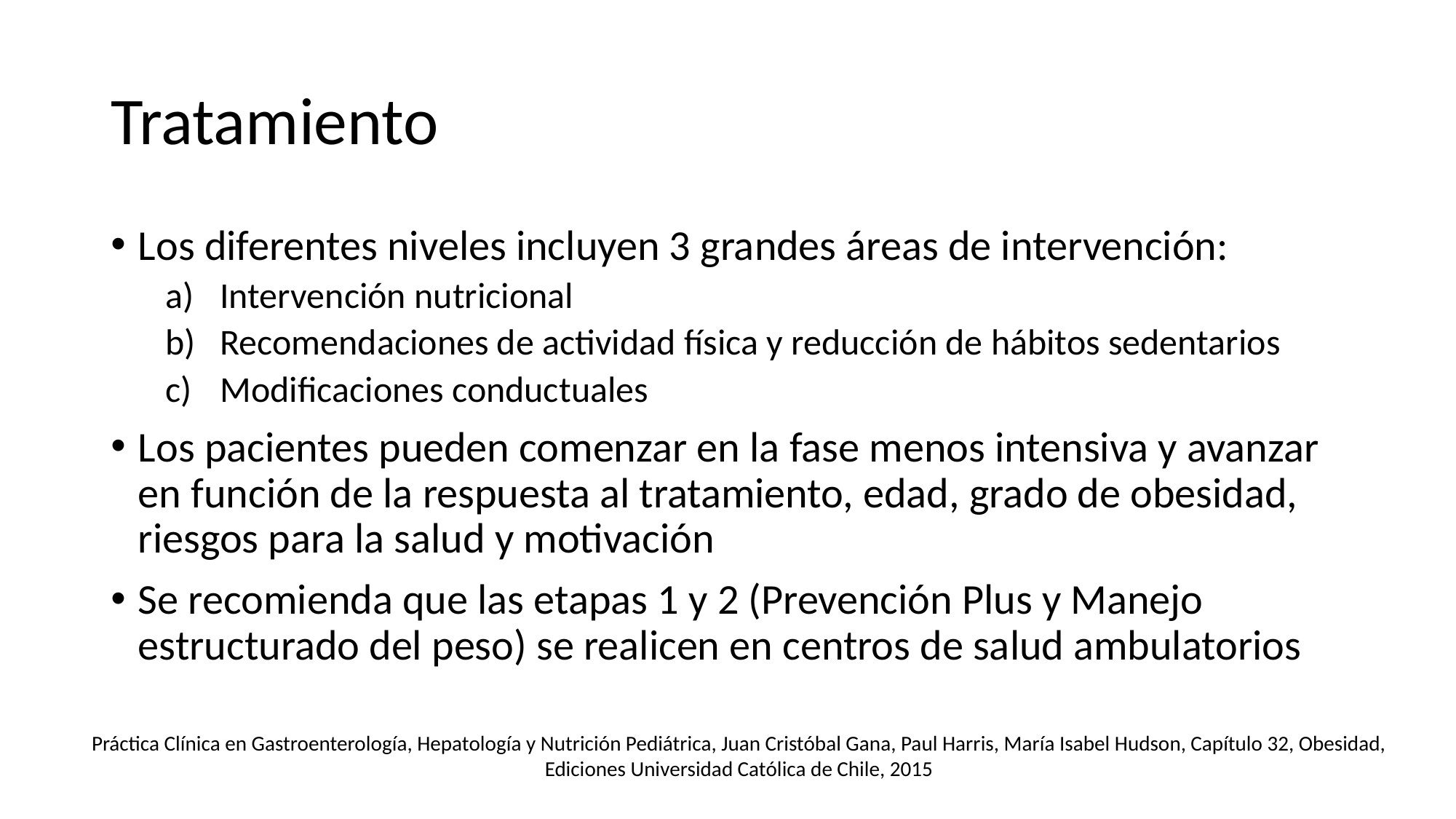

# Tratamiento
Los diferentes niveles incluyen 3 grandes áreas de intervención:
Intervención nutricional
Recomendaciones de actividad física y reducción de hábitos sedentarios
Modificaciones conductuales
Los pacientes pueden comenzar en la fase menos intensiva y avanzar en función de la respuesta al tratamiento, edad, grado de obesidad, riesgos para la salud y motivación
Se recomienda que las etapas 1 y 2 (Prevención Plus y Manejo estructurado del peso) se realicen en centros de salud ambulatorios
Práctica Clínica en Gastroenterología, Hepatología y Nutrición Pediátrica, Juan Cristóbal Gana, Paul Harris, María Isabel Hudson, Capítulo 32, Obesidad, Ediciones Universidad Católica de Chile, 2015